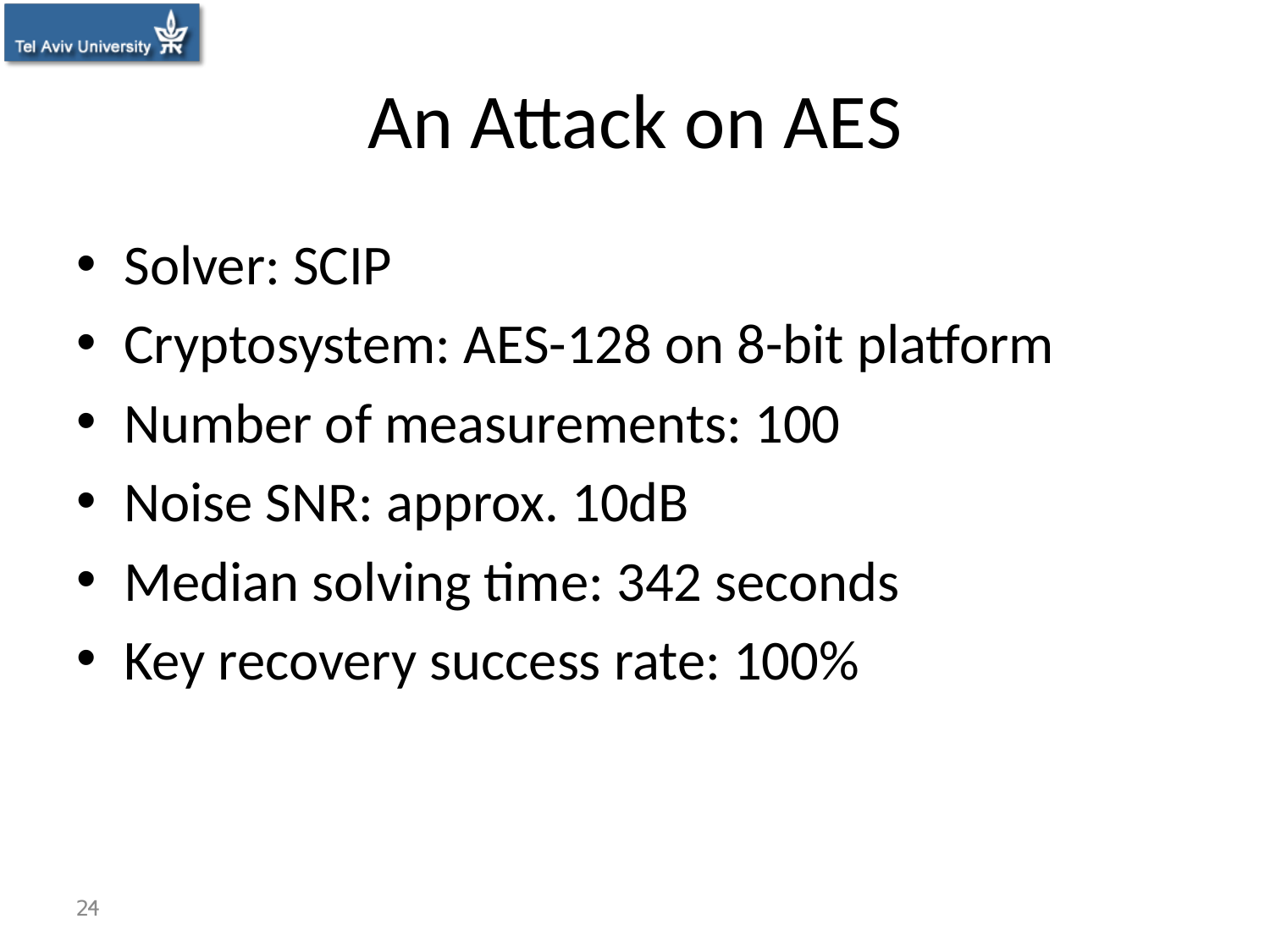

# An Attack on AES
Solver: SCIP
Cryptosystem: AES-128 on 8-bit platform
Number of measurements: 100
Noise SNR: approx. 10dB
Median solving time: 342 seconds
Key recovery success rate: 100%
24